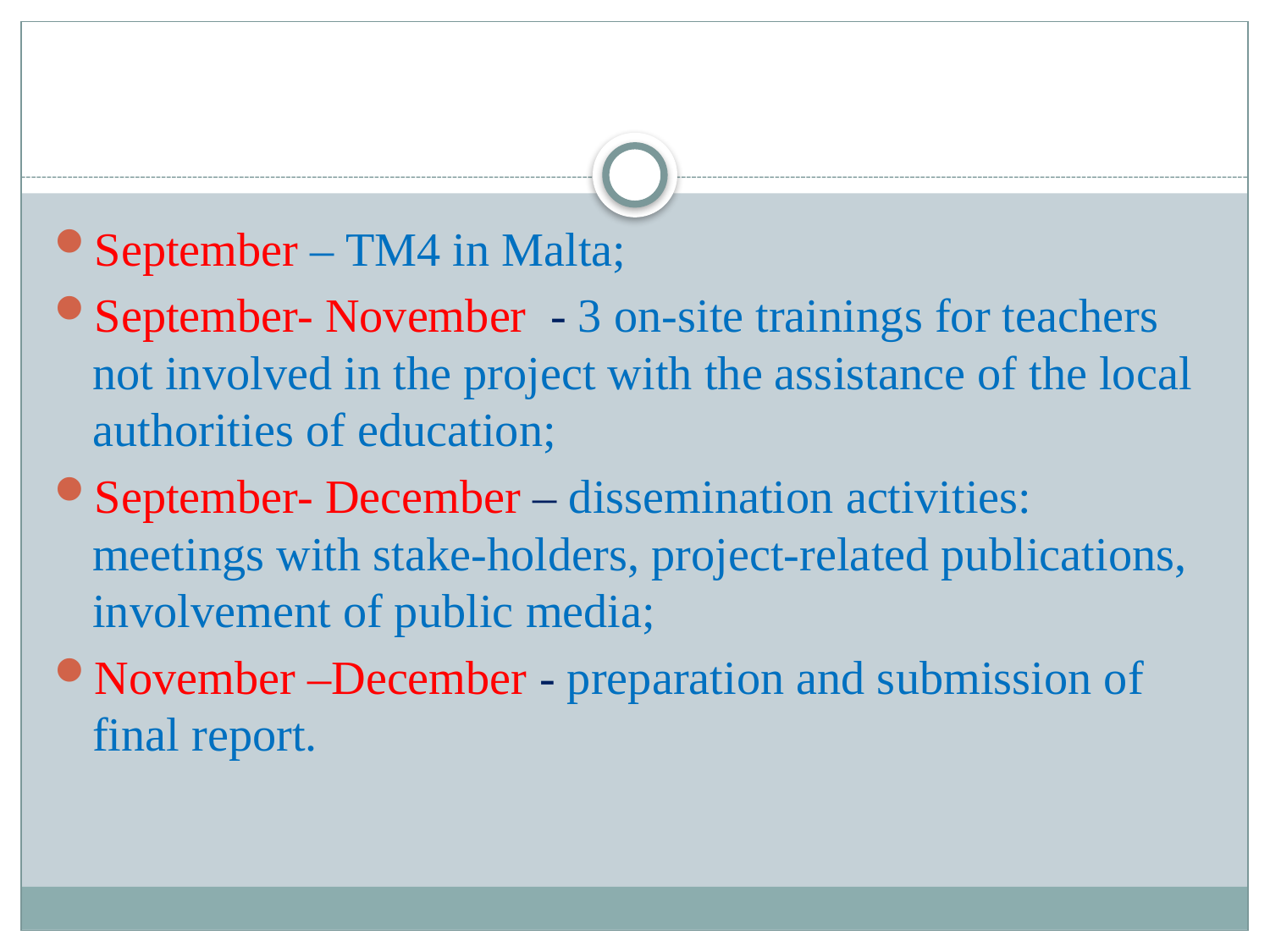

#
September – TM4 in Malta;
September- November  - 3 on-site trainings for teachers not involved in the project with the assistance of the local authorities of education;
September- December – dissemination activities: meetings with stake-holders, project-related publications, involvement of public media;
November –December - preparation and submission of final report.